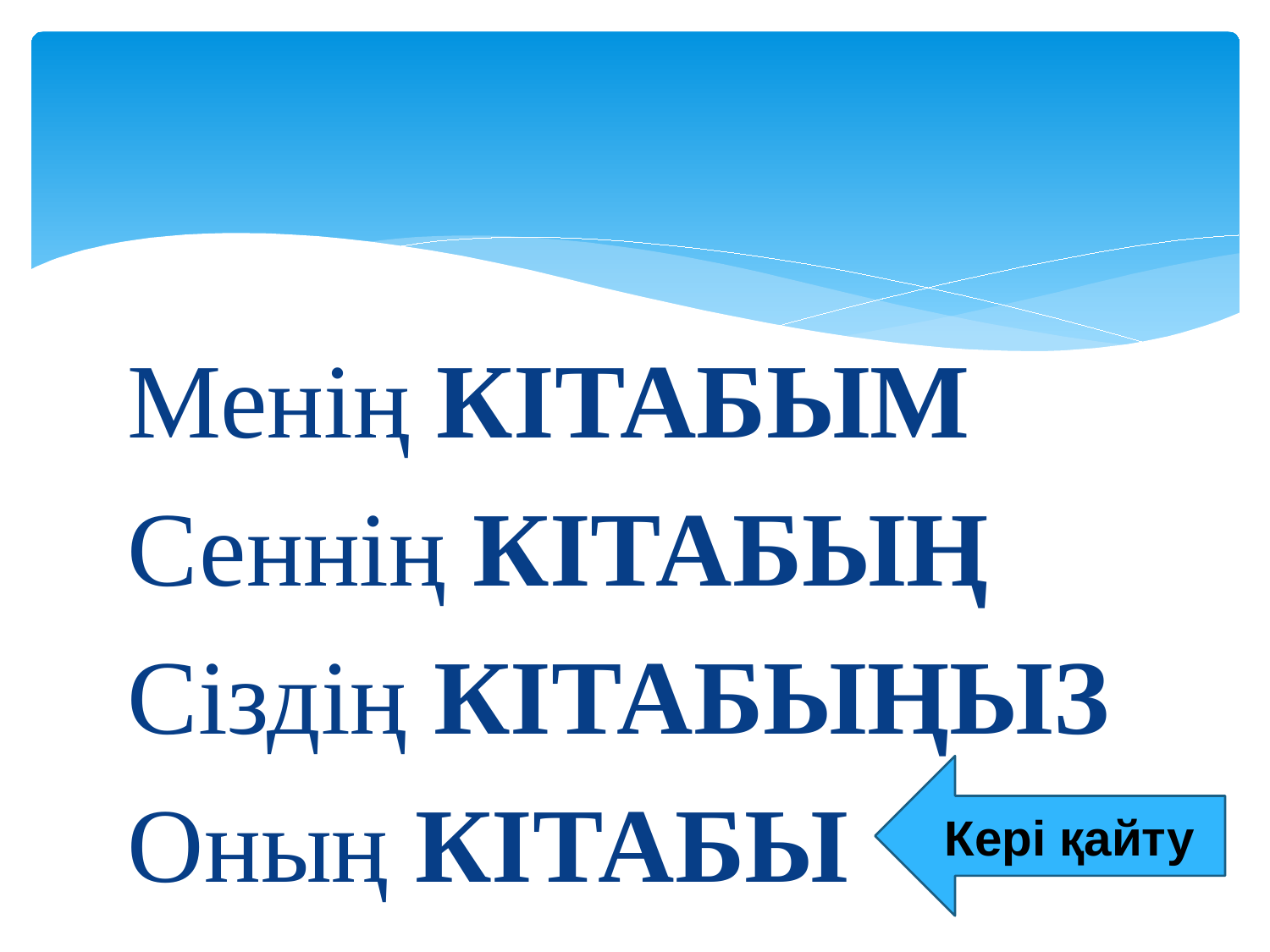

#
Менің КІТАБЫМ
Сеннің КІТАБЫҢ
Сіздің КІТАБЫҢЫЗ
Оның КІТАБЫ
Кері қайту